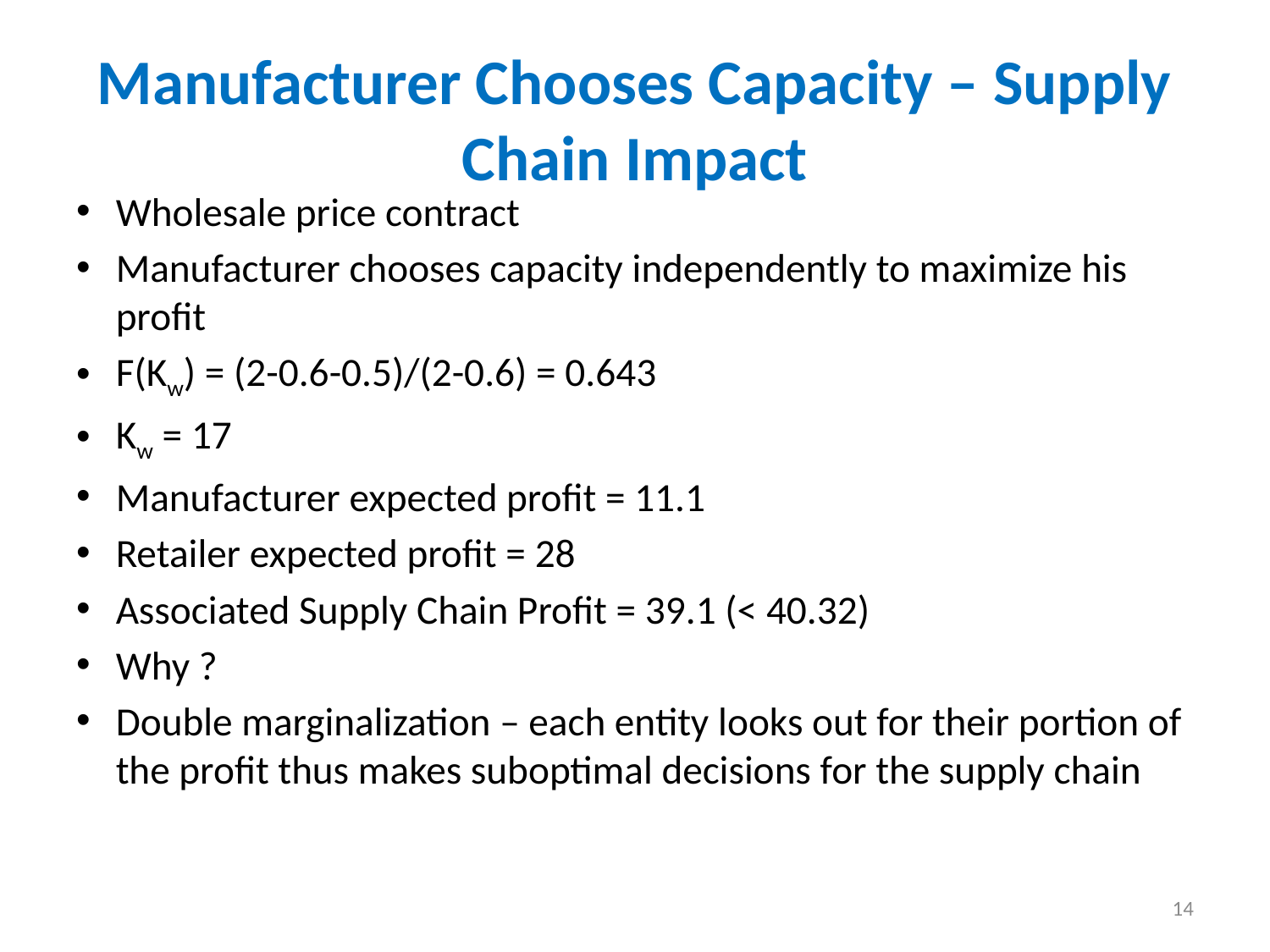

# Manufacturer Chooses Capacity – Supply Chain Impact
Wholesale price contract
Manufacturer chooses capacity independently to maximize his profit
F(Kw) = (2-0.6-0.5)/(2-0.6) = 0.643
Kw = 17
Manufacturer expected profit = 11.1
Retailer expected profit = 28
Associated Supply Chain Profit = 39.1 (< 40.32)
Why ?
Double marginalization – each entity looks out for their portion of the profit thus makes suboptimal decisions for the supply chain

14